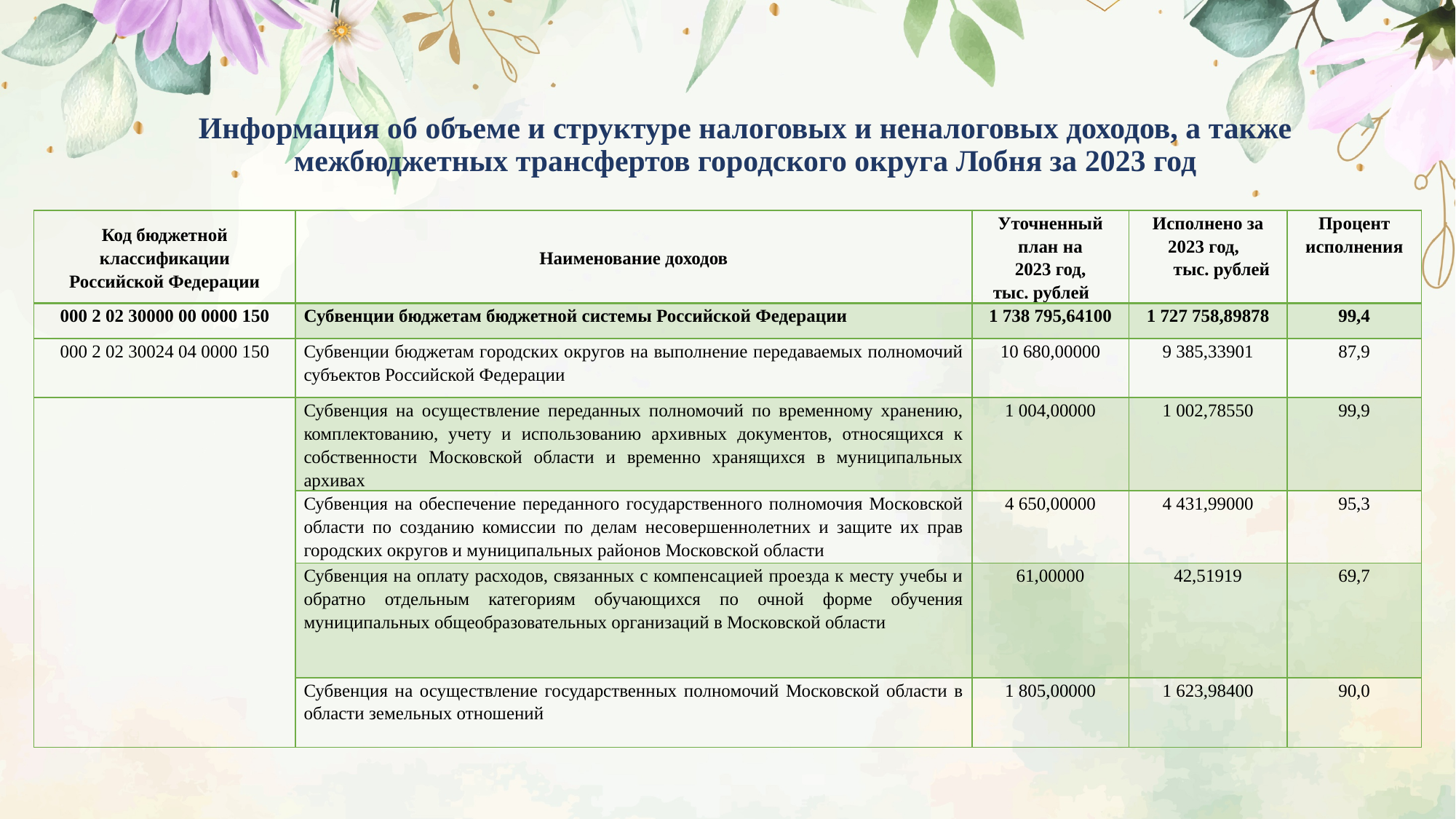

# Информация об объеме и структуре налоговых и неналоговых доходов, а также межбюджетных трансфертов городского округа Лобня за 2023 год
| Код бюджетной классификации Российской Федерации | Наименование доходов | Уточненный план на 2023 год, тыс. рублей | Исполнено за 2023 год, тыс. рублей | Процент исполнения |
| --- | --- | --- | --- | --- |
| 000 2 02 30000 00 0000 150 | Субвенции бюджетам бюджетной системы Российской Федерации | 1 738 795,64100 | 1 727 758,89878 | 99,4 |
| 000 2 02 30024 04 0000 150 | Субвенции бюджетам городских округов на выполнение передаваемых полномочий субъектов Российской Федерации | 10 680,00000 | 9 385,33901 | 87,9 |
|  | Субвенция на осуществление переданных полномочий по временному хранению, комплектованию, учету и использованию архивных документов, относящихся к собственности Московской области и временно хранящихся в муниципальных архивах | 1 004,00000 | 1 002,78550 | 99,9 |
|  | Субвенция на обеспечение переданного государственного полномочия Московской области по созданию комиссии по делам несовершеннолетних и защите их прав городских округов и муниципальных районов Московской области | 4 650,00000 | 4 431,99000 | 95,3 |
|  | Субвенция на оплату расходов, связанных с компенсацией проезда к месту учебы и обратно отдельным категориям обучающихся по очной форме обучения муниципальных общеобразовательных организаций в Московской области | 61,00000 | 42,51919 | 69,7 |
|  | Субвенция на осуществление государственных полномочий Московской области в области земельных отношений | 1 805,00000 | 1 623,98400 | 90,0 |